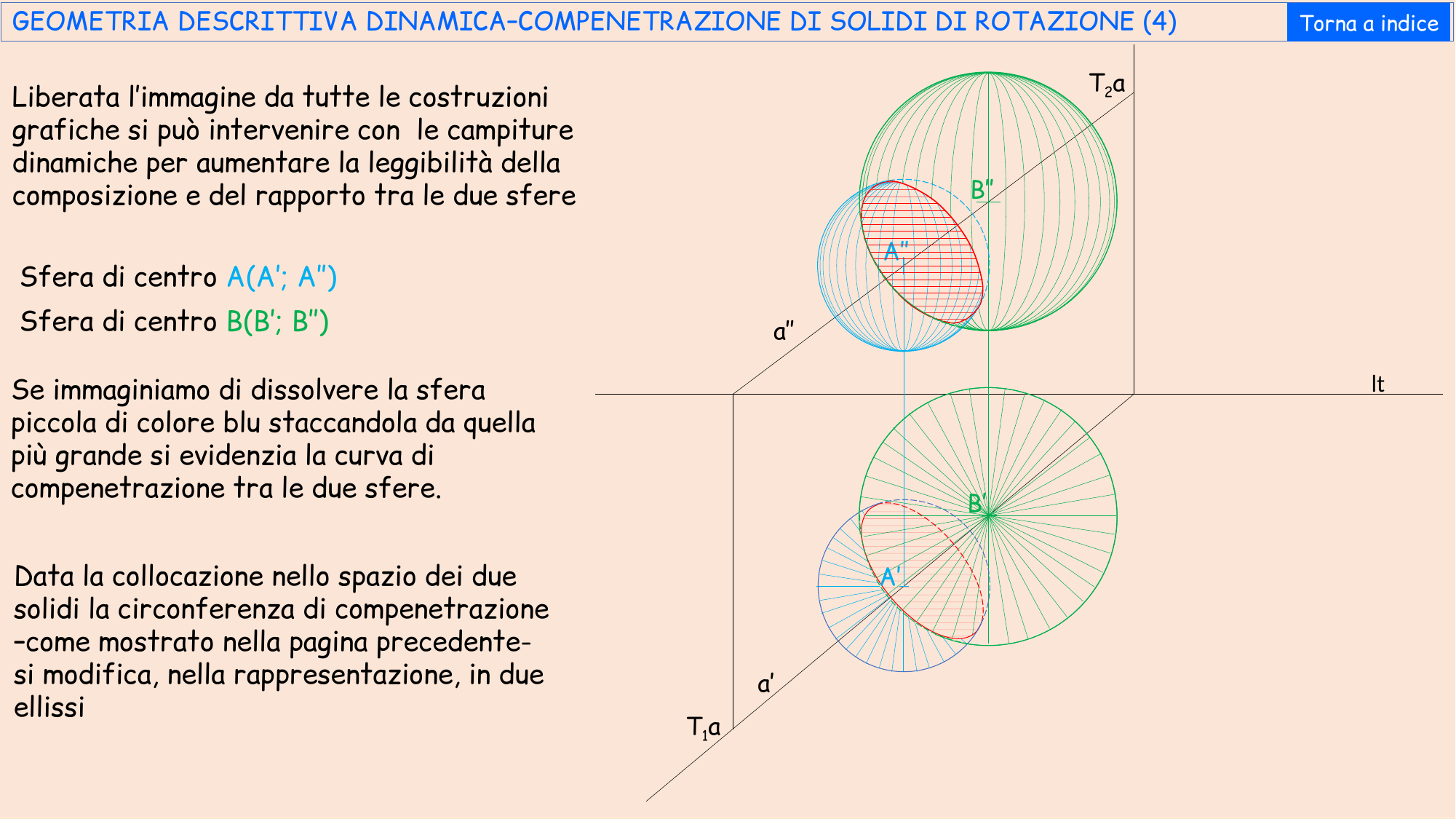

GEOMETRIA DESCRITTIVA DINAMICA–COMPENETRAZIONE DI SOLIDI DI ROTAZIONE (4)
Torna a indice
T2a

Liberata l’immagine da tutte le costruzioni grafiche si può intervenire con  le campiture dinamiche per aumentare la leggibilità della composizione e del rapporto tra le due sfere
B’’

A’’
Sfera di centro A(A’; A’’)
Sfera di centro B(B’; B’’)
a’’
lt
Se immaginiamo di dissolvere la sfera piccola di colore blu staccandola da quella più grande si evidenzia la curva di compenetrazione tra le due sfere.

B’

Data la collocazione nello spazio dei due solidi la circonferenza di compenetrazione –come mostrato nella pagina precedente-  si modifica, nella rappresentazione, in due ellissi
A’
a’
T1a